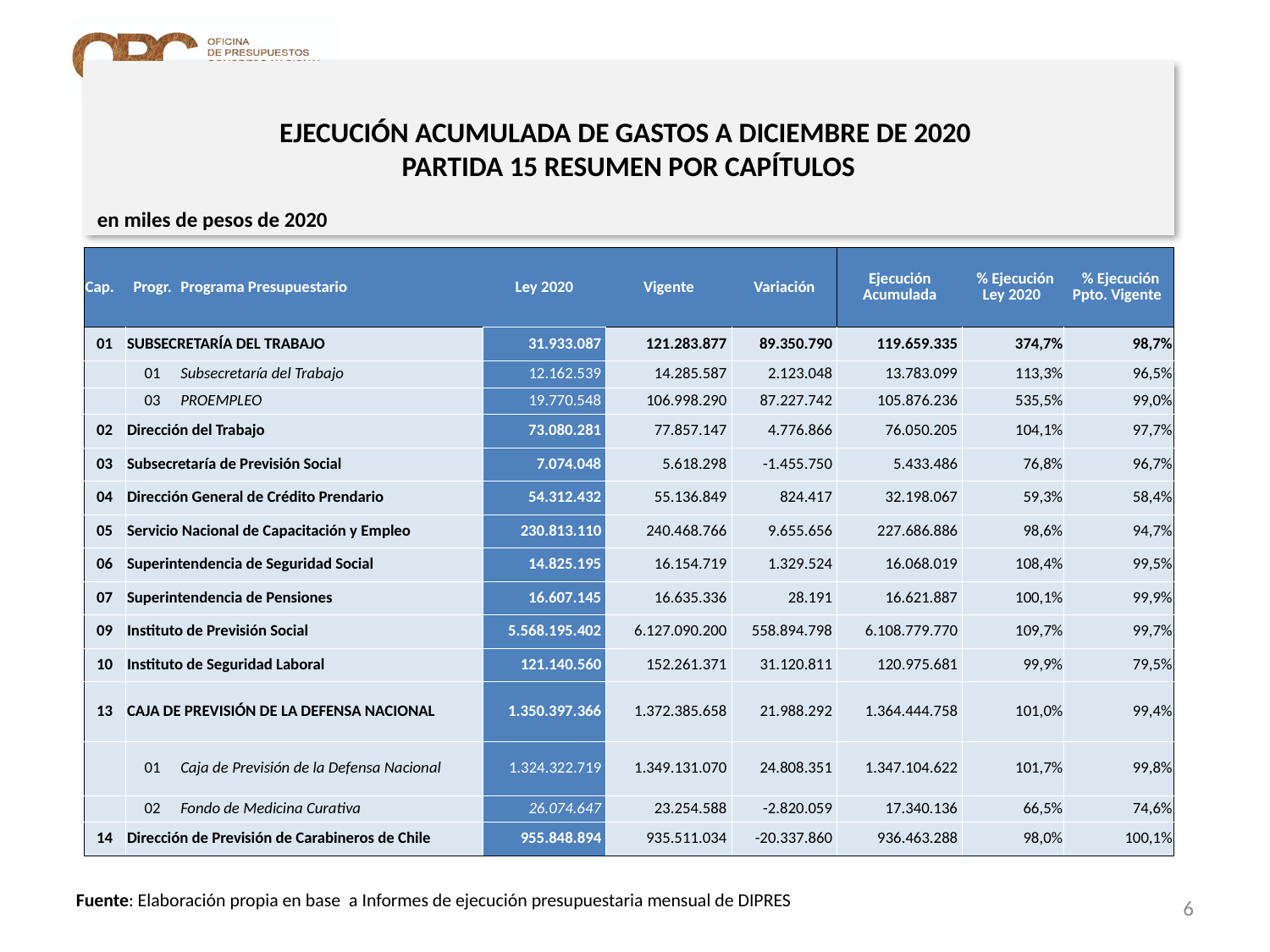

# EJECUCIÓN ACUMULADA DE GASTOS A DICIEMBRE DE 2020 PARTIDA 15 RESUMEN POR CAPÍTULOS
en miles de pesos de 2020
| Cap. | Progr. | Programa Presupuestario | Ley 2020 | Vigente | Variación | Ejecución Acumulada | % Ejecución Ley 2020 | % Ejecución Ppto. Vigente |
| --- | --- | --- | --- | --- | --- | --- | --- | --- |
| 01 | SUBSECRETARÍA DEL TRABAJO |  | 31.933.087 | 121.283.877 | 89.350.790 | 119.659.335 | 374,7% | 98,7% |
|  | 01 | Subsecretaría del Trabajo | 12.162.539 | 14.285.587 | 2.123.048 | 13.783.099 | 113,3% | 96,5% |
|  | 03 | PROEMPLEO | 19.770.548 | 106.998.290 | 87.227.742 | 105.876.236 | 535,5% | 99,0% |
| 02 | Dirección del Trabajo |  | 73.080.281 | 77.857.147 | 4.776.866 | 76.050.205 | 104,1% | 97,7% |
| 03 | Subsecretaría de Previsión Social |  | 7.074.048 | 5.618.298 | -1.455.750 | 5.433.486 | 76,8% | 96,7% |
| 04 | Dirección General de Crédito Prendario |  | 54.312.432 | 55.136.849 | 824.417 | 32.198.067 | 59,3% | 58,4% |
| 05 | Servicio Nacional de Capacitación y Empleo |  | 230.813.110 | 240.468.766 | 9.655.656 | 227.686.886 | 98,6% | 94,7% |
| 06 | Superintendencia de Seguridad Social |  | 14.825.195 | 16.154.719 | 1.329.524 | 16.068.019 | 108,4% | 99,5% |
| 07 | Superintendencia de Pensiones |  | 16.607.145 | 16.635.336 | 28.191 | 16.621.887 | 100,1% | 99,9% |
| 09 | Instituto de Previsión Social |  | 5.568.195.402 | 6.127.090.200 | 558.894.798 | 6.108.779.770 | 109,7% | 99,7% |
| 10 | Instituto de Seguridad Laboral |  | 121.140.560 | 152.261.371 | 31.120.811 | 120.975.681 | 99,9% | 79,5% |
| 13 | CAJA DE PREVISIÓN DE LA DEFENSA NACIONAL |  | 1.350.397.366 | 1.372.385.658 | 21.988.292 | 1.364.444.758 | 101,0% | 99,4% |
|  | 01 | Caja de Previsión de la Defensa Nacional | 1.324.322.719 | 1.349.131.070 | 24.808.351 | 1.347.104.622 | 101,7% | 99,8% |
|  | 02 | Fondo de Medicina Curativa | 26.074.647 | 23.254.588 | -2.820.059 | 17.340.136 | 66,5% | 74,6% |
| 14 | Dirección de Previsión de Carabineros de Chile |  | 955.848.894 | 935.511.034 | -20.337.860 | 936.463.288 | 98,0% | 100,1% |
6